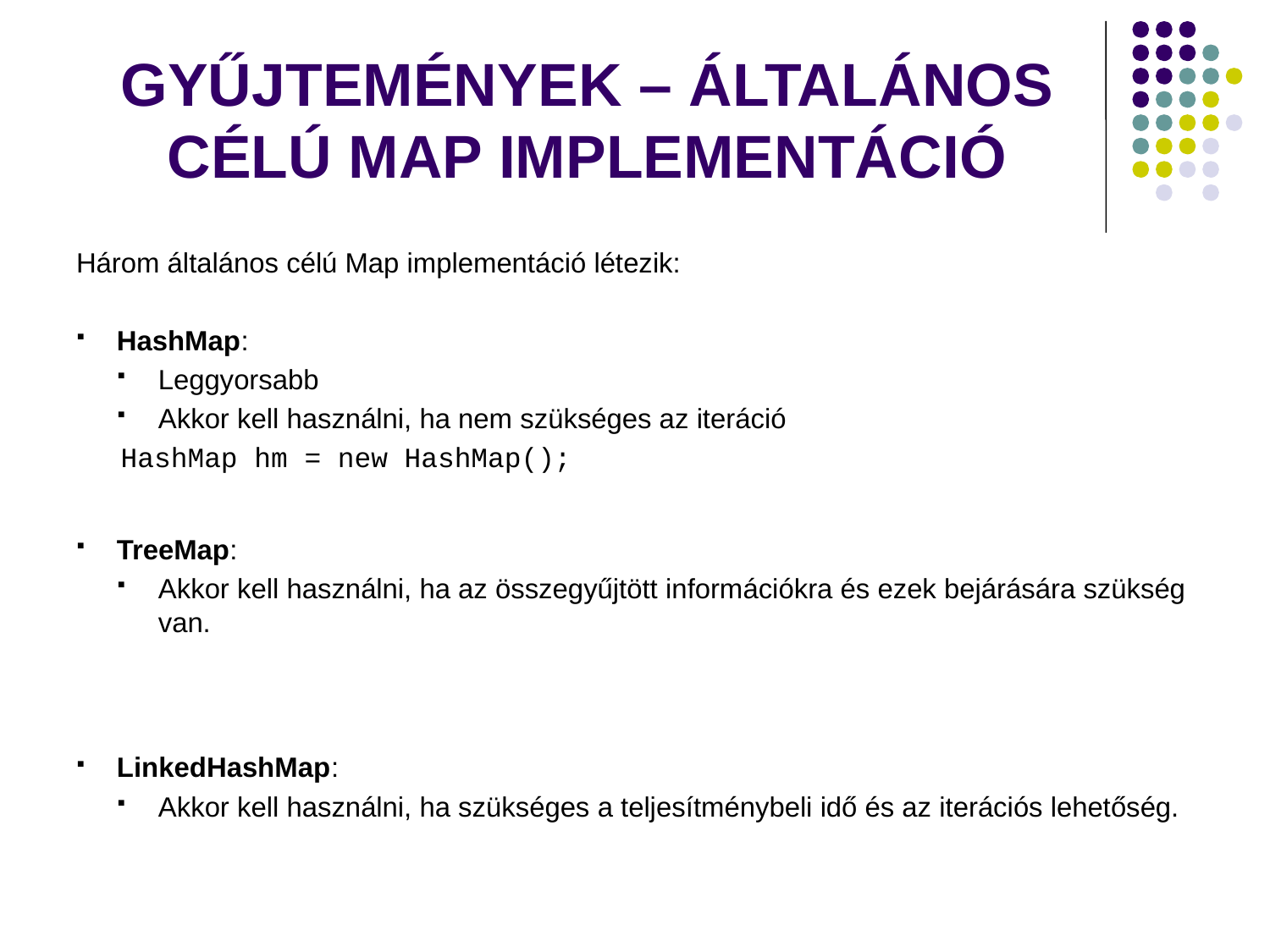

# GYŰJTEMÉNYEK – ÁLTALÁNOS CÉLÚ MAP IMPLEMENTÁCIÓ
Három általános célú Map implementáció létezik:

HashMap:
Leggyorsabb
Akkor kell használni, ha nem szükséges az iteráció
	HashMap hm = new HashMap();

TreeMap:
Akkor kell használni, ha az összegyűjtött információkra és ezek bejárására szükség van.

LinkedHashMap:
Akkor kell használni, ha szükséges a teljesítménybeli idő és az iterációs lehetőség.